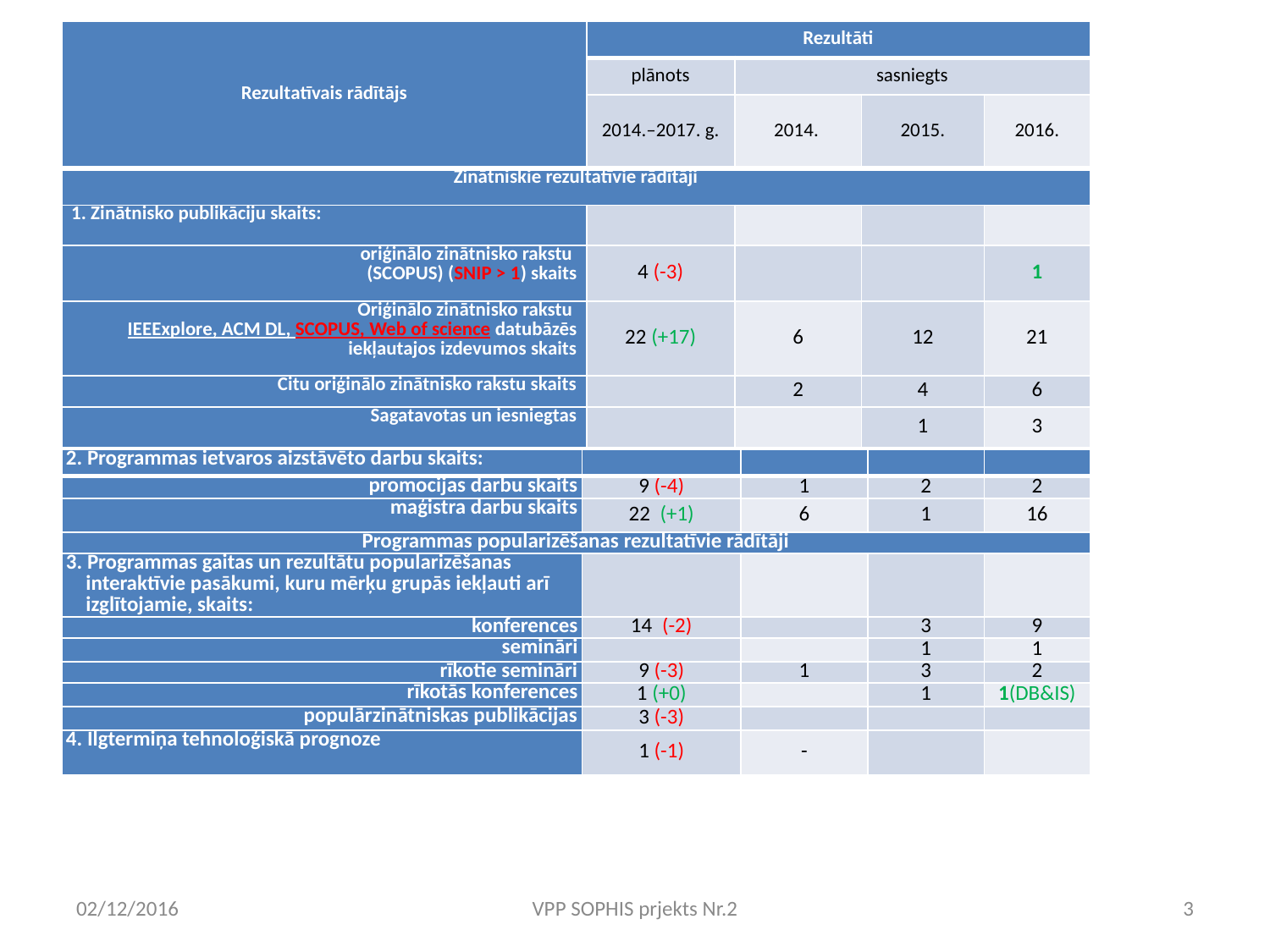

| Rezultatīvais rādītājs | Rezultāti |  |  |  |
| --- | --- | --- | --- | --- |
|  | plānots | sasniegts |  |  |
|  | 2014.–2017. g. | 2014. | 2015. | 2016. |
| Zinātniskie rezultatīvie rādītāji |  |  |  |  |
| 1. Zinātnisko publikāciju skaits: |  |  |  |  |
| oriģinālo zinātnisko rakstu (SCOPUS) (SNIP > 1) skaits | 4 (-3) |  |  | 1 |
| Oriģinālo zinātnisko rakstu IEEExplore, ACM DL, SCOPUS, Web of science datubāzēs iekļautajos izdevumos skaits | 22 (+17) | 6 | 12 | 21 |
| Citu oriģinālo zinātnisko rakstu skaits |  | 2 | 4 | 6 |
| Sagatavotas un iesniegtas |  |  | 1 | 3 |
| 2. Programmas ietvaros aizstāvēto darbu skaits: |  |  |  |  |
| --- | --- | --- | --- | --- |
| promocijas darbu skaits | 9 (-4) | 1 | 2 | 2 |
| maģistra darbu skaits | 22 (+1) | 6 | 1 | 16 |
| Programmas popularizēšanas rezultatīvie rādītāji |  |  |  |  |
| 3. Programmas gaitas un rezultātu popularizēšanas interaktīvie pasākumi, kuru mērķu grupās iekļauti arī izglītojamie, skaits: |  |  |  |  |
| konferences | 14 (-2) |  | 3 | 9 |
| semināri |  |  | 1 | 1 |
| rīkotie semināri | 9 (-3) | 1 | 3 | 2 |
| rīkotās konferences | 1 (+0) |  | 1 | 1(DB&IS) |
| populārzinātniskas publikācijas | 3 (-3) |  |  |  |
| 4. Ilgtermiņa tehnoloģiskā prognoze | 1 (-1) | - |  |  |
02/12/2016
VPP SOPHIS prjekts Nr.2
3